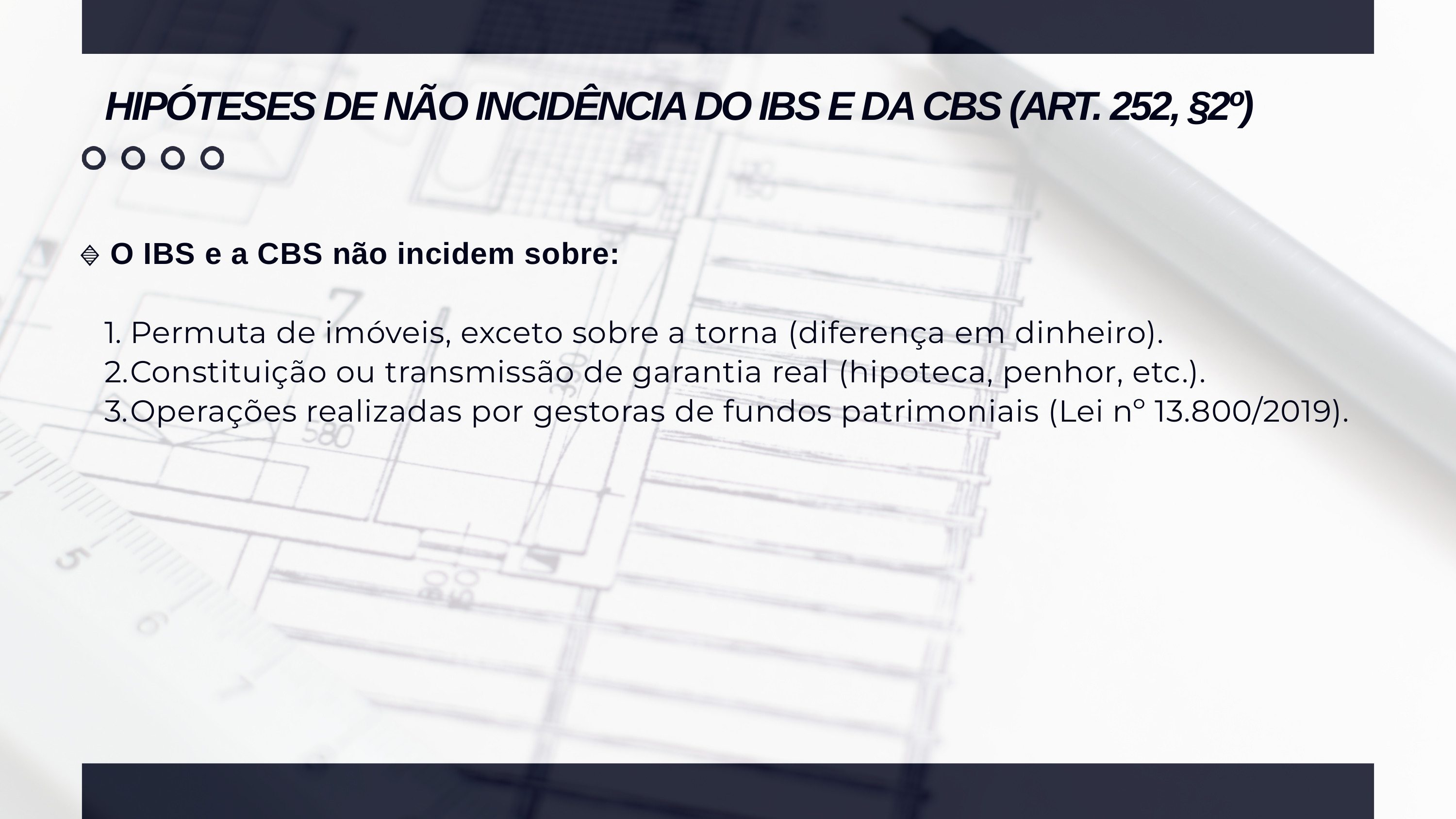

HIPÓTESES DE NÃO INCIDÊNCIA DO IBS E DA CBS (ART. 252, §2º)

🔹 O IBS e a CBS não incidem sobre:

Permuta de imóveis, exceto sobre a torna (diferença em dinheiro).
Constituição ou transmissão de garantia real (hipoteca, penhor, etc.).
Operações realizadas por gestoras de fundos patrimoniais (Lei nº 13.800/2019).